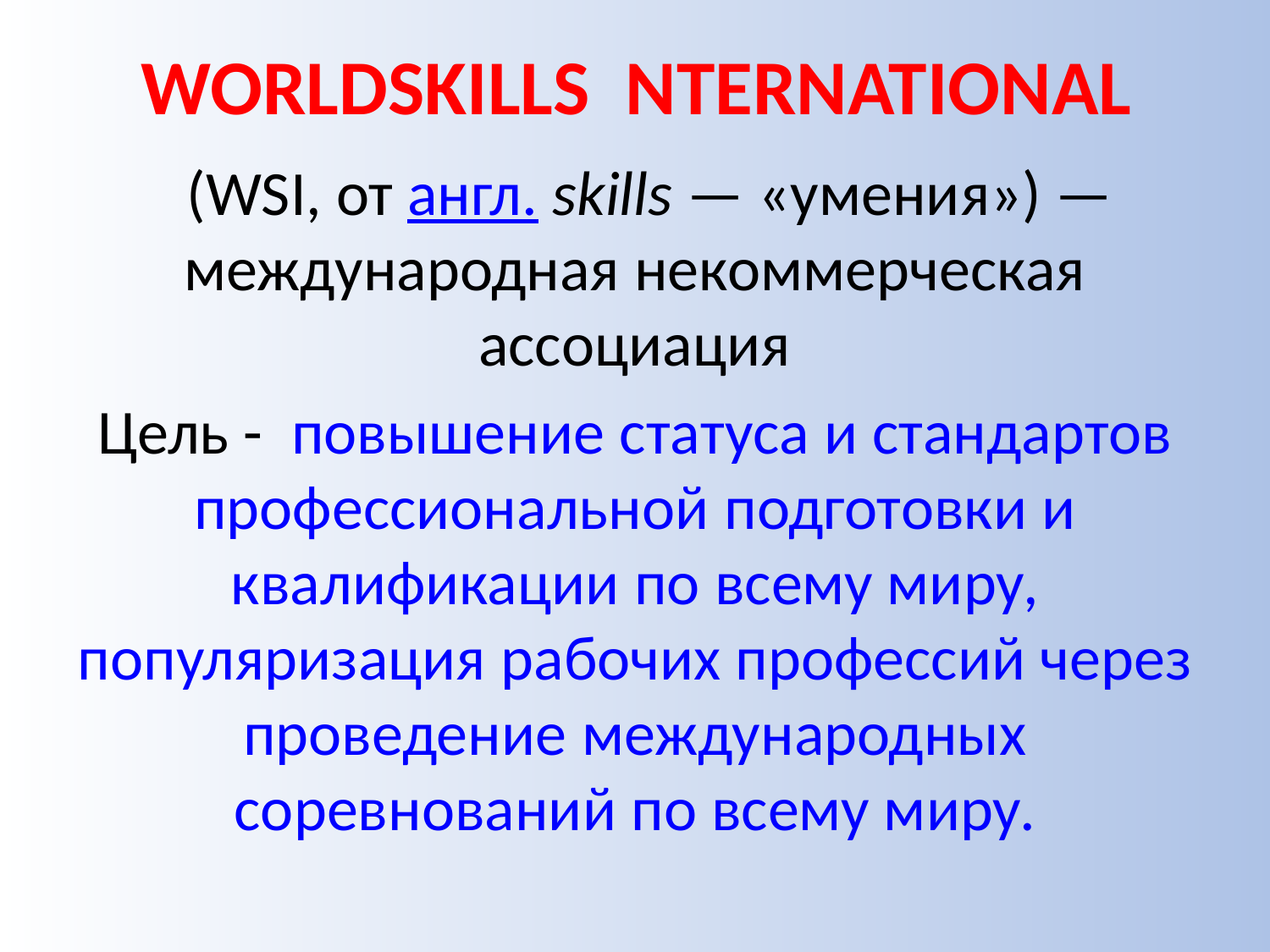

# WORLDSKILLS  NTERNATIONAL
  (WSI, от англ. skills — «умения») — международная некоммерческая ассоциация
Цель -  повышение статуса и стандартов профессиональной подготовки и квалификации по всему миру, популяризация рабочих профессий через проведение международных соревнований по всему миру.